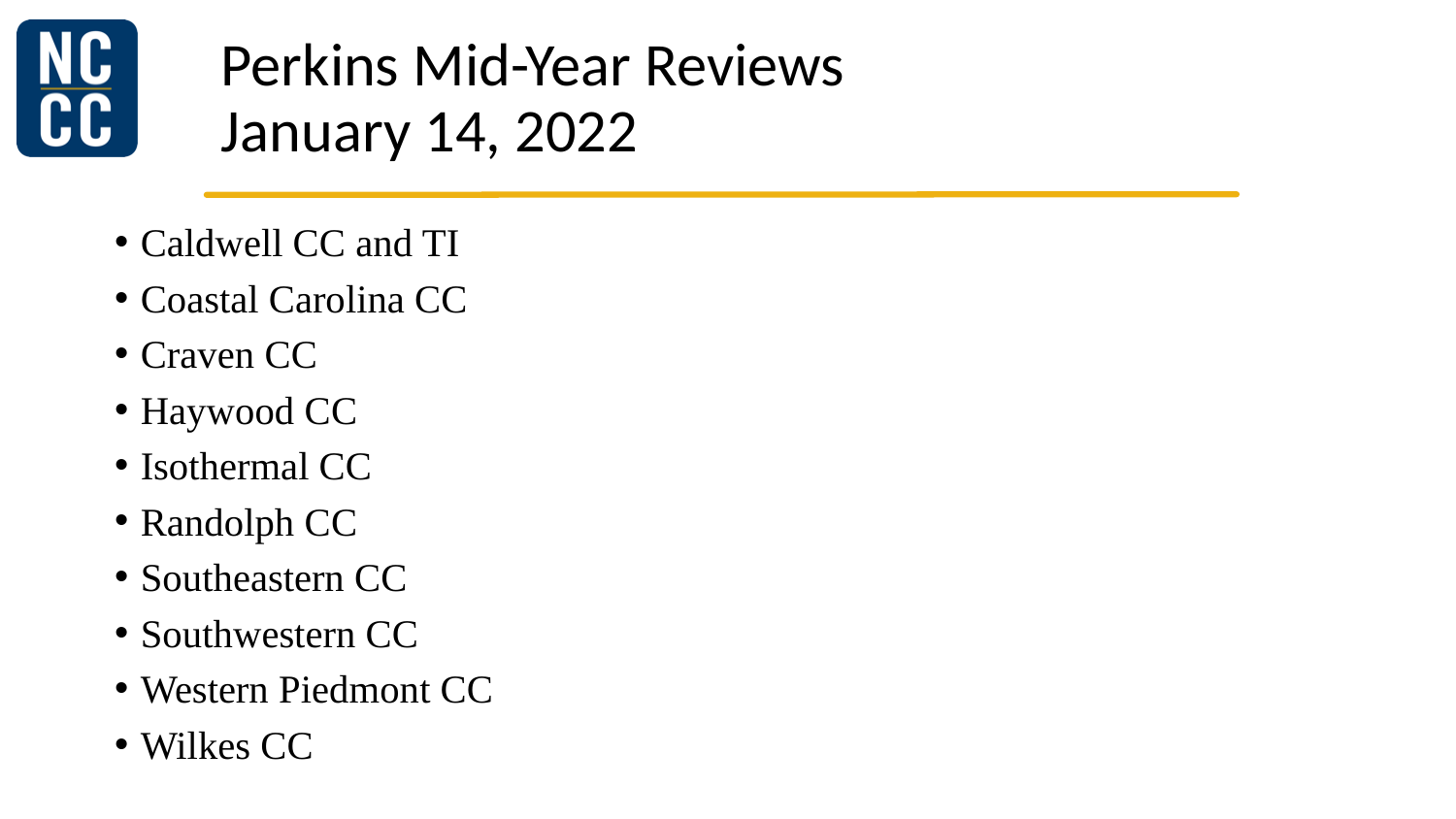

# Perkins Mid-Year Reviews January 14, 2022
Caldwell CC and TI
Coastal Carolina CC
Craven CC
Haywood CC
Isothermal CC
Randolph CC
Southeastern CC
Southwestern CC
Western Piedmont CC
Wilkes CC